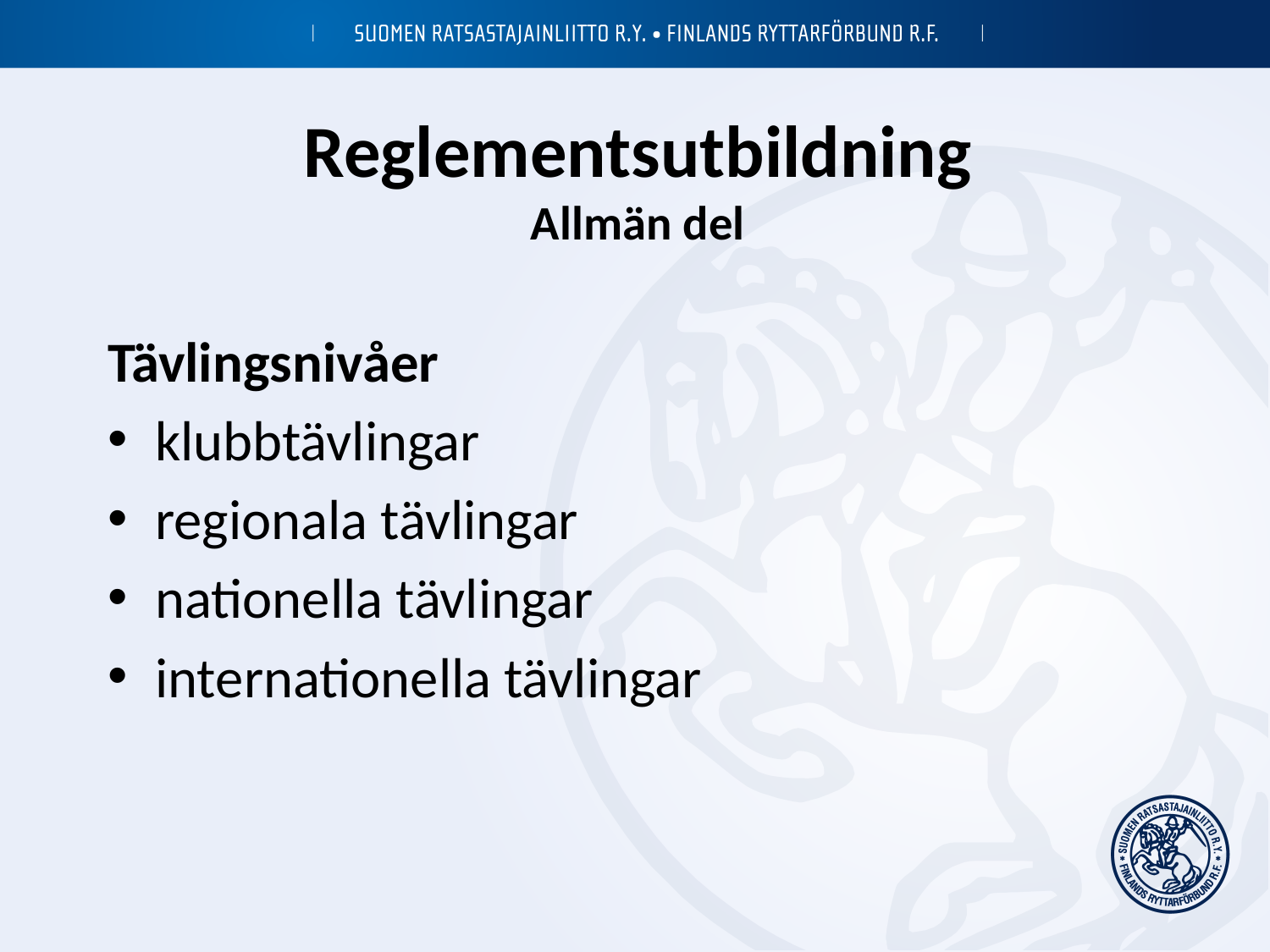

# Reglementsutbildning Allmän del
Tävlingsnivåer
klubbtävlingar
regionala tävlingar
nationella tävlingar
internationella tävlingar